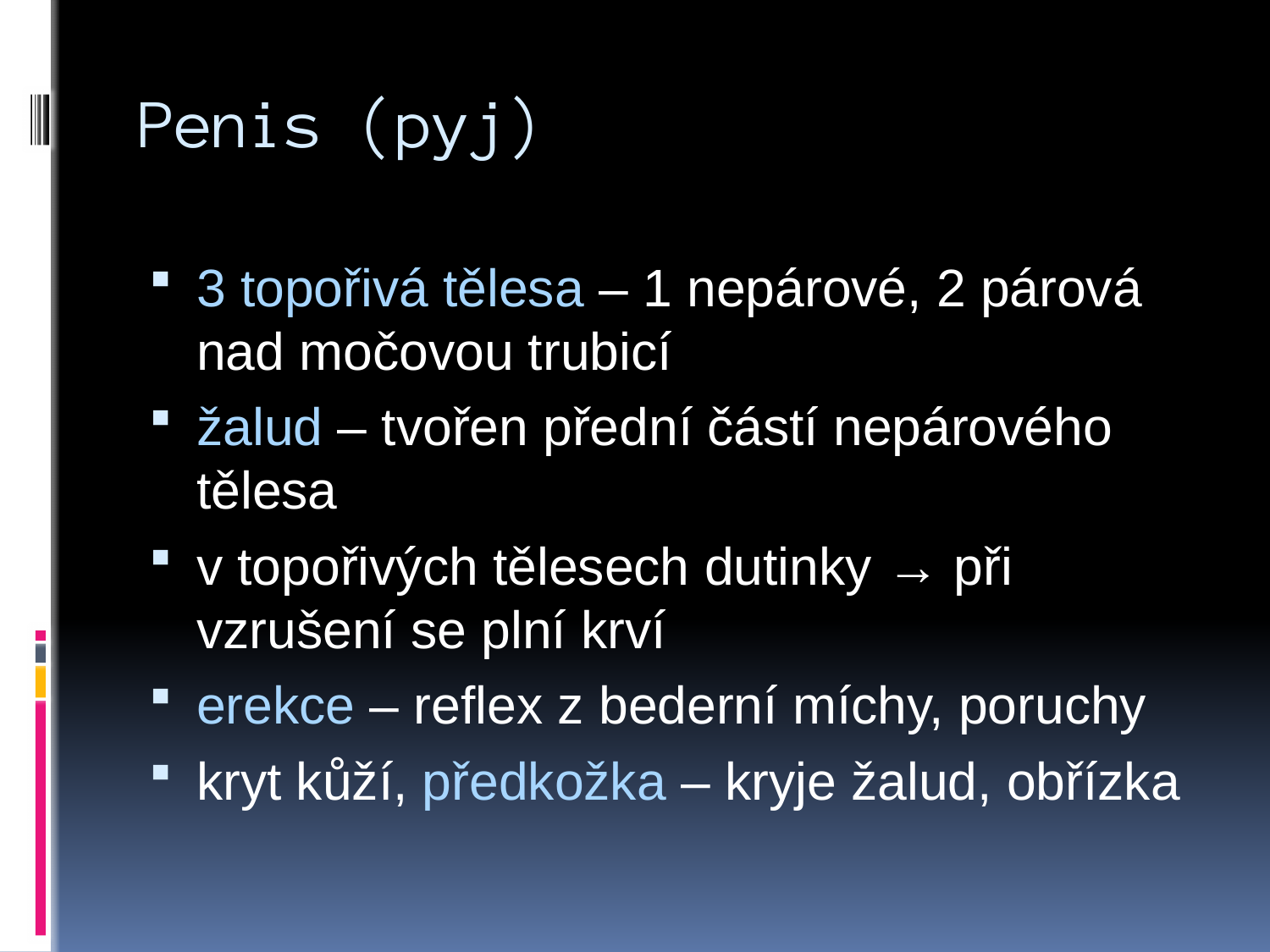

# Penis (pyj)
3 topořivá tělesa – 1 nepárové, 2 párová nad močovou trubicí
žalud – tvořen přední částí nepárového tělesa
v topořivých tělesech dutinky → při vzrušení se plní krví
erekce – reflex z bederní míchy, poruchy
kryt kůží, předkožka – kryje žalud, obřízka